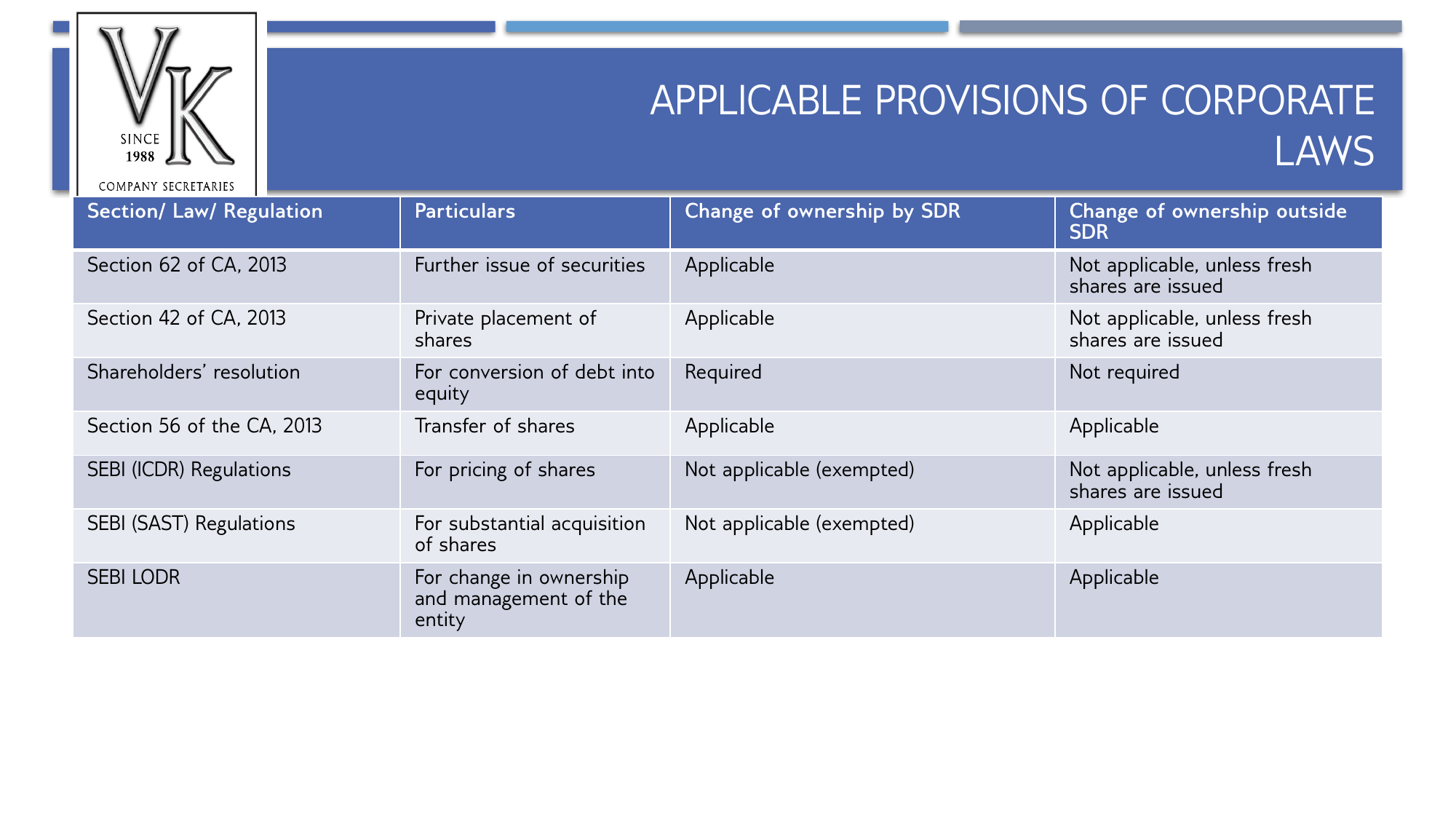

# Applicable provisions of corporate laws
| Section/ Law/ Regulation | Particulars | Change of ownership by SDR | Change of ownership outside SDR |
| --- | --- | --- | --- |
| Section 62 of CA, 2013 | Further issue of securities | Applicable | Not applicable, unless fresh shares are issued |
| Section 42 of CA, 2013 | Private placement of shares | Applicable | Not applicable, unless fresh shares are issued |
| Shareholders’ resolution | For conversion of debt into equity | Required | Not required |
| Section 56 of the CA, 2013 | Transfer of shares | Applicable | Applicable |
| SEBI (ICDR) Regulations | For pricing of shares | Not applicable (exempted) | Not applicable, unless fresh shares are issued |
| SEBI (SAST) Regulations | For substantial acquisition of shares | Not applicable (exempted) | Applicable |
| SEBI LODR | For change in ownership and management of the entity | Applicable | Applicable |